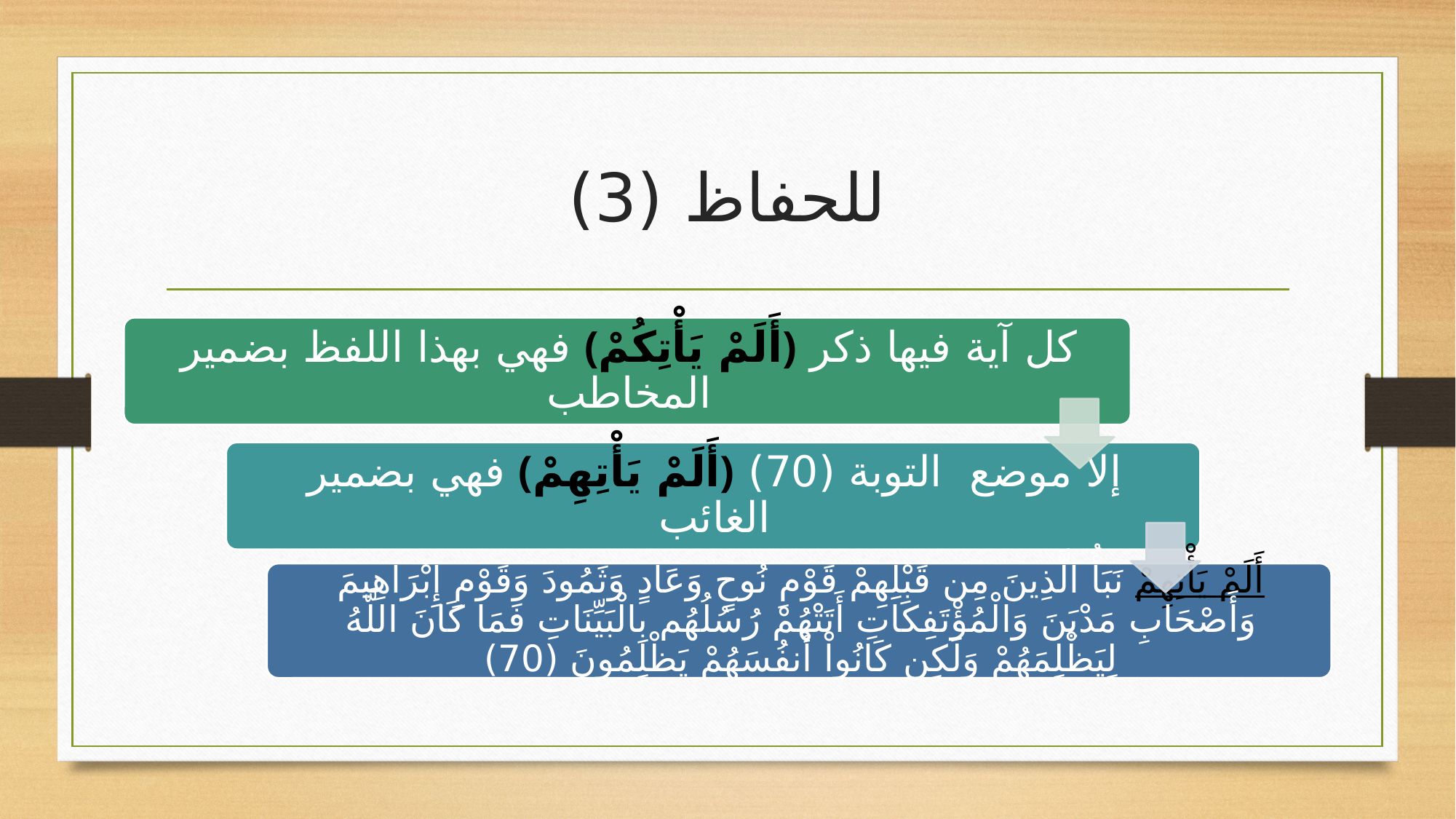

# للحفاظ (3)
كل آية فيها ذكر ﴿أَلَمْ يَأْتِكُمْ﴾ فهي بهذا اللفظ بضمير المخاطب
إلا موضع  التوبة (70) ﴿أَلَمْ يَأْتِهِمْ﴾ فهي بضمير الغائب
أَلَمْ يَأْتِهِمْ نَبَأُ الَّذِينَ مِن قَبْلِهِمْ قَوْمِ نُوحٍ وَعَادٍ وَثَمُودَ وَقَوْمِ إِبْرَاهِيمَ وَأَصْحَابِ مَدْيَنَ وَالْمُؤْتَفِكَاتِ أَتَتْهُمْ رُسُلُهُم بِالْبَيِّنَاتِ فَمَا كَانَ اللَّهُ لِيَظْلِمَهُمْ وَلَكِن كَانُواْ أَنفُسَهُمْ يَظْلِمُونَ (70)